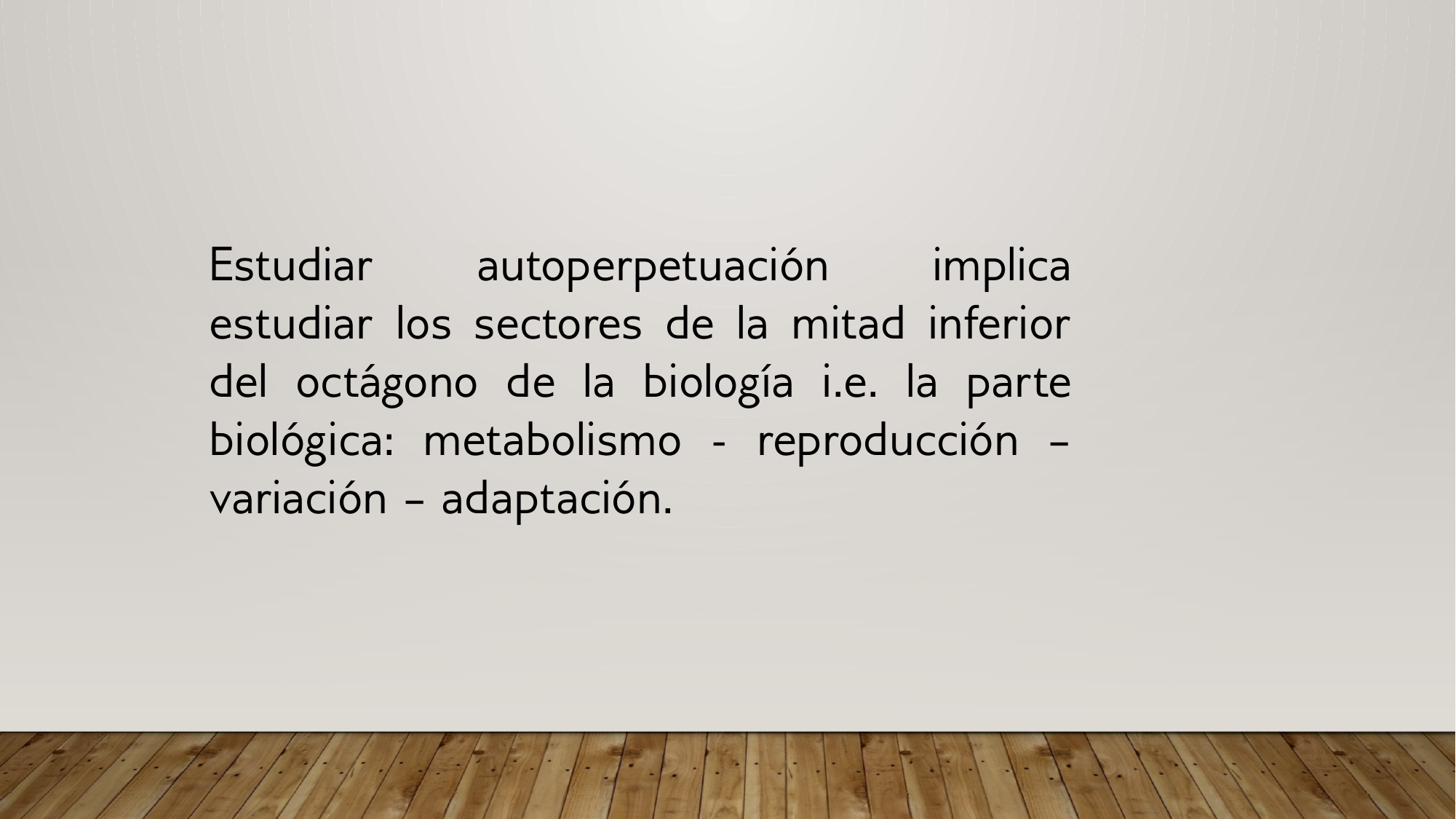

Estudiar autoperpetuación implica estudiar los sectores de la mitad inferior del octágono de la biología i.e. la parte biológica: metabolismo - reproducción – variación – adaptación.